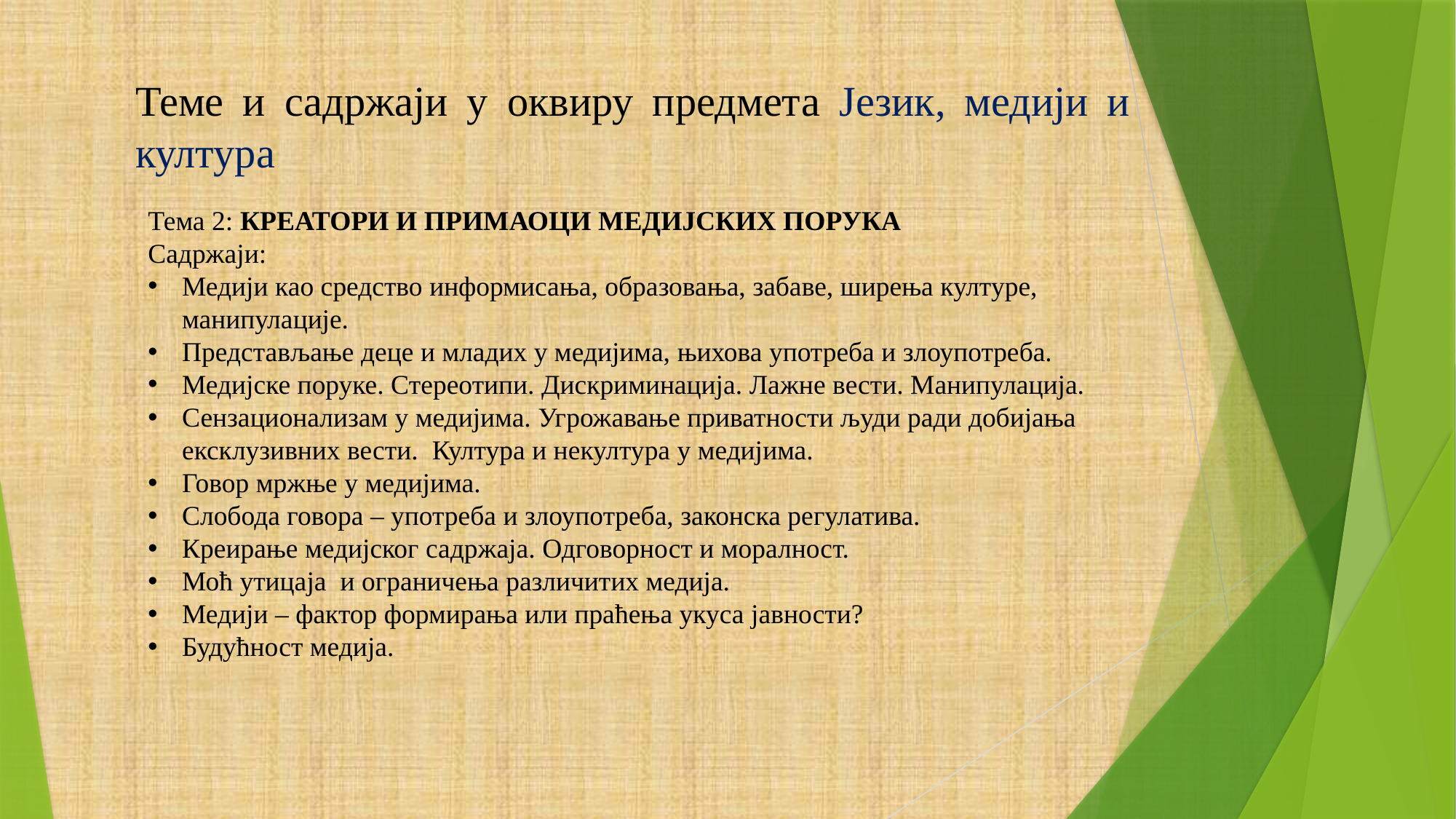

Теме и садржаји у оквиру предмета Језик, медији и култура
Тема 2: КРЕАТОРИ И ПРИМАОЦИ МЕДИЈСКИХ ПОРУКА
Садржаји:
Медији као средство информисања, образовања, забаве, ширења културе, манипулације.
Представљање деце и младих у медијима, њихова употреба и злоупотреба.
Медијске поруке. Стереотипи. Дискриминација. Лажне вести. Манипулација.
Сензационализам у медијима. Угрожавање приватности људи ради добијања ексклузивних вести.  Култура и некултура у медијима.
Говор мржње у медијима.
Слобода говора – употреба и злоупотреба, законска регулатива.
Креирање медијског садржаја. Одговорност и моралност.
Моћ утицаја  и ограничења различитих медија.
Медији – фактор формирања или праћења укуса јавности?
Будућност медија.